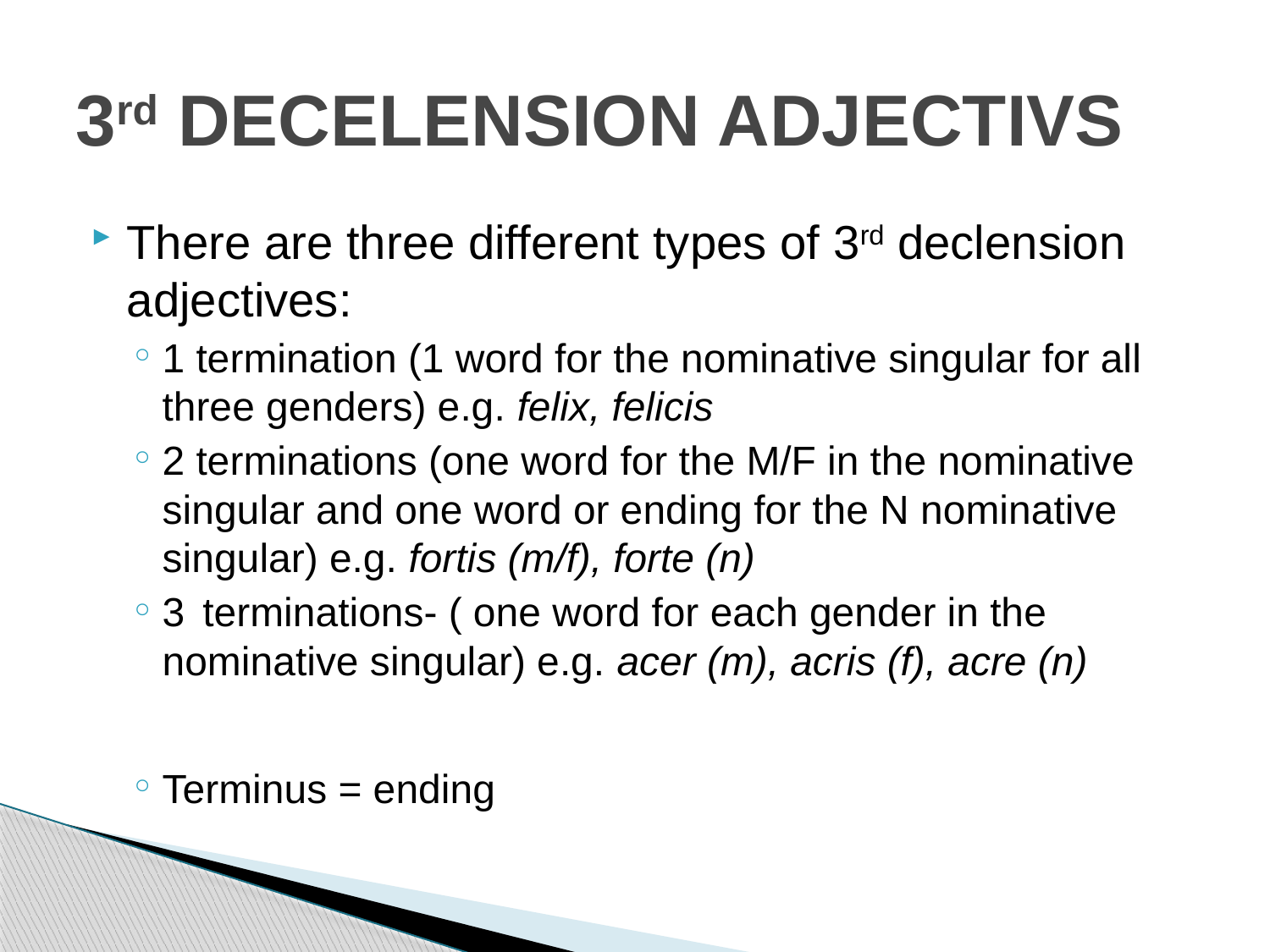

# 3rd DECELENSION ADJECTIVS
There are three different types of 3rd declension adjectives:
1 termination (1 word for the nominative singular for all three genders) e.g. felix, felicis
2 terminations (one word for the M/F in the nominative singular and one word or ending for the N nominative singular) e.g. fortis (m/f), forte (n)
3  terminations- ( one word for each gender in the nominative singular) e.g. acer (m), acris (f), acre (n)

Terminus = ending